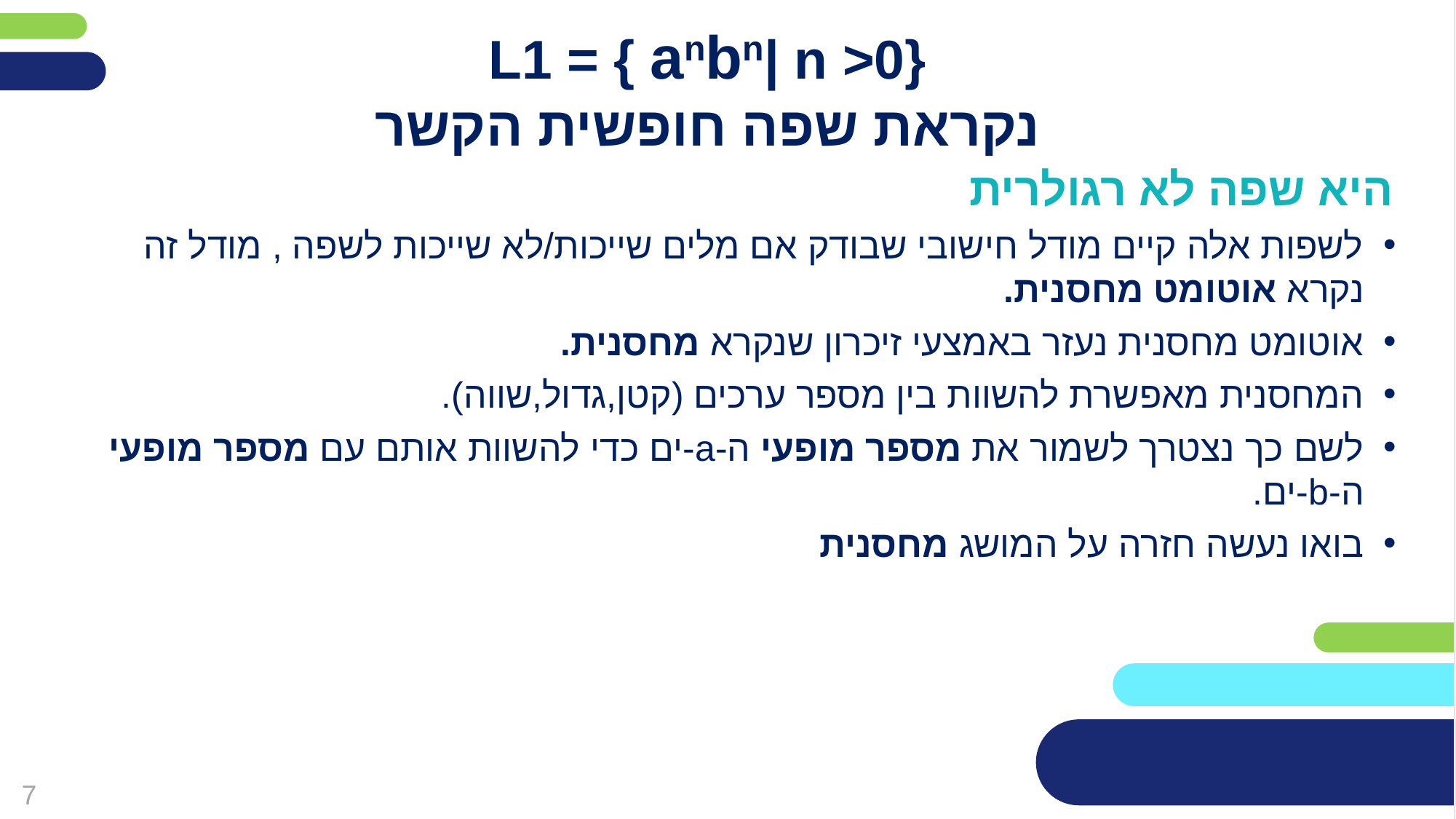

# L1 = { anbn| n >0} נקראת שפה חופשית הקשר
היא שפה לא רגולרית
לשפות אלה קיים מודל חישובי שבודק אם מלים שייכות/לא שייכות לשפה , מודל זה נקרא אוטומט מחסנית.
אוטומט מחסנית נעזר באמצעי זיכרון שנקרא מחסנית.
המחסנית מאפשרת להשוות בין מספר ערכים (קטן,גדול,שווה).
לשם כך נצטרך לשמור את מספר מופעי ה-a-ים כדי להשוות אותם עם מספר מופעי ה-b-ים.
בואו נעשה חזרה על המושג מחסנית